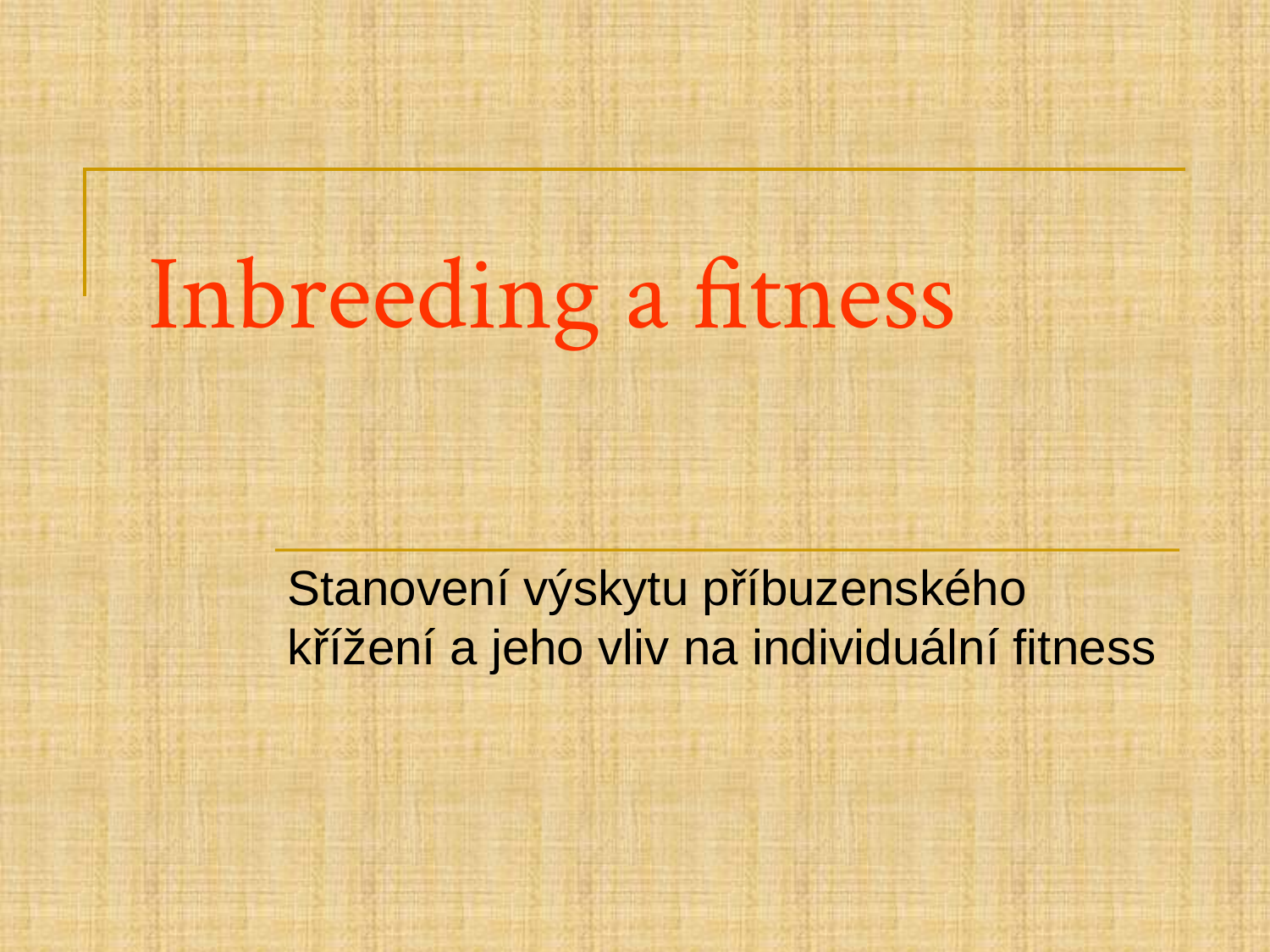

# Inbreeding a fitness
Stanovení výskytu příbuzenského křížení a jeho vliv na individuální fitness